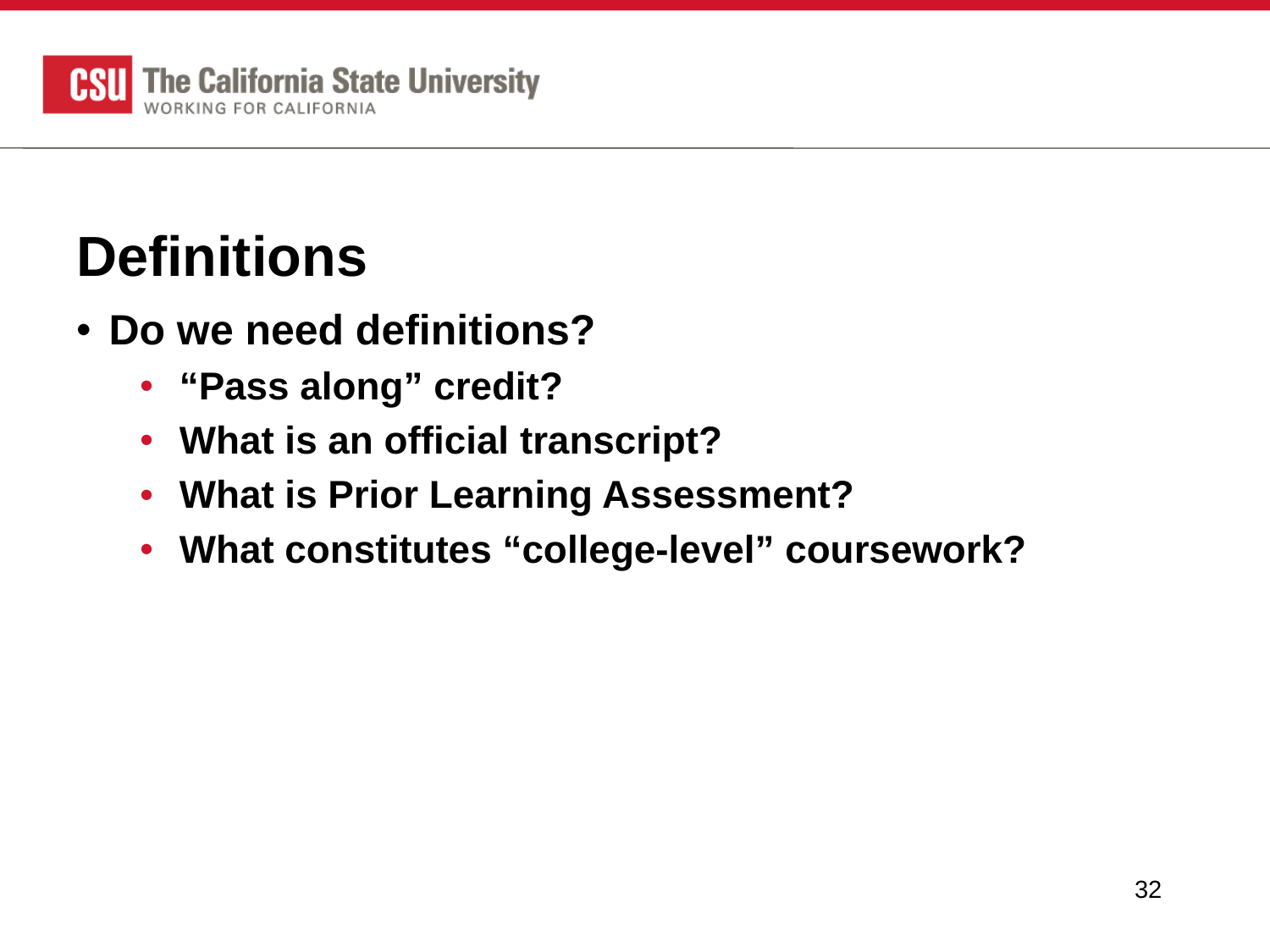

# Definitions
Do we need definitions?
“Pass along” credit?
What is an official transcript?
What is Prior Learning Assessment?
What constitutes “college-level” coursework?
32